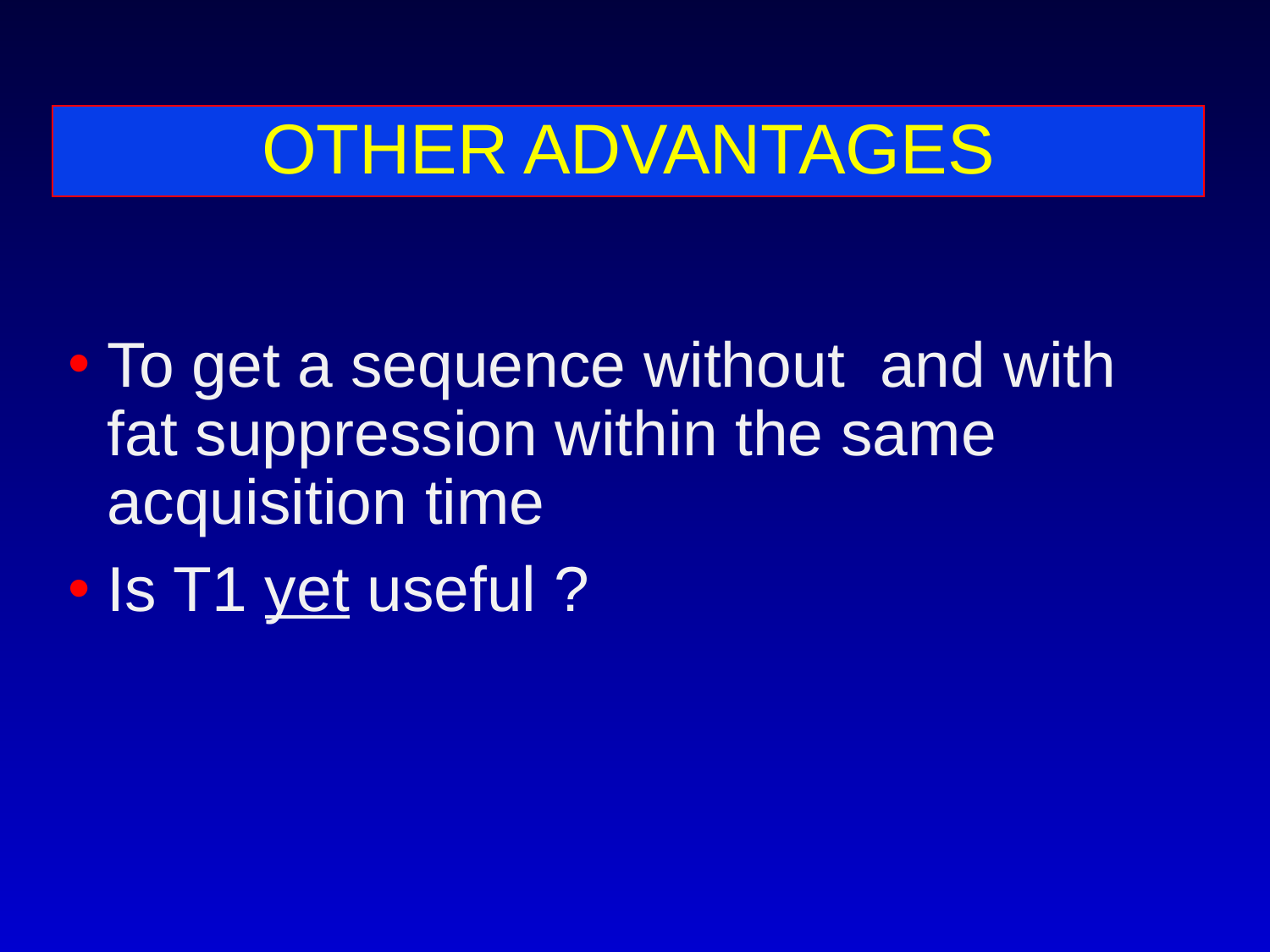

# OTHER ADVANTAGES
To get a sequence without  and with fat suppression within the same acquisition time
Is T1 yet useful ?